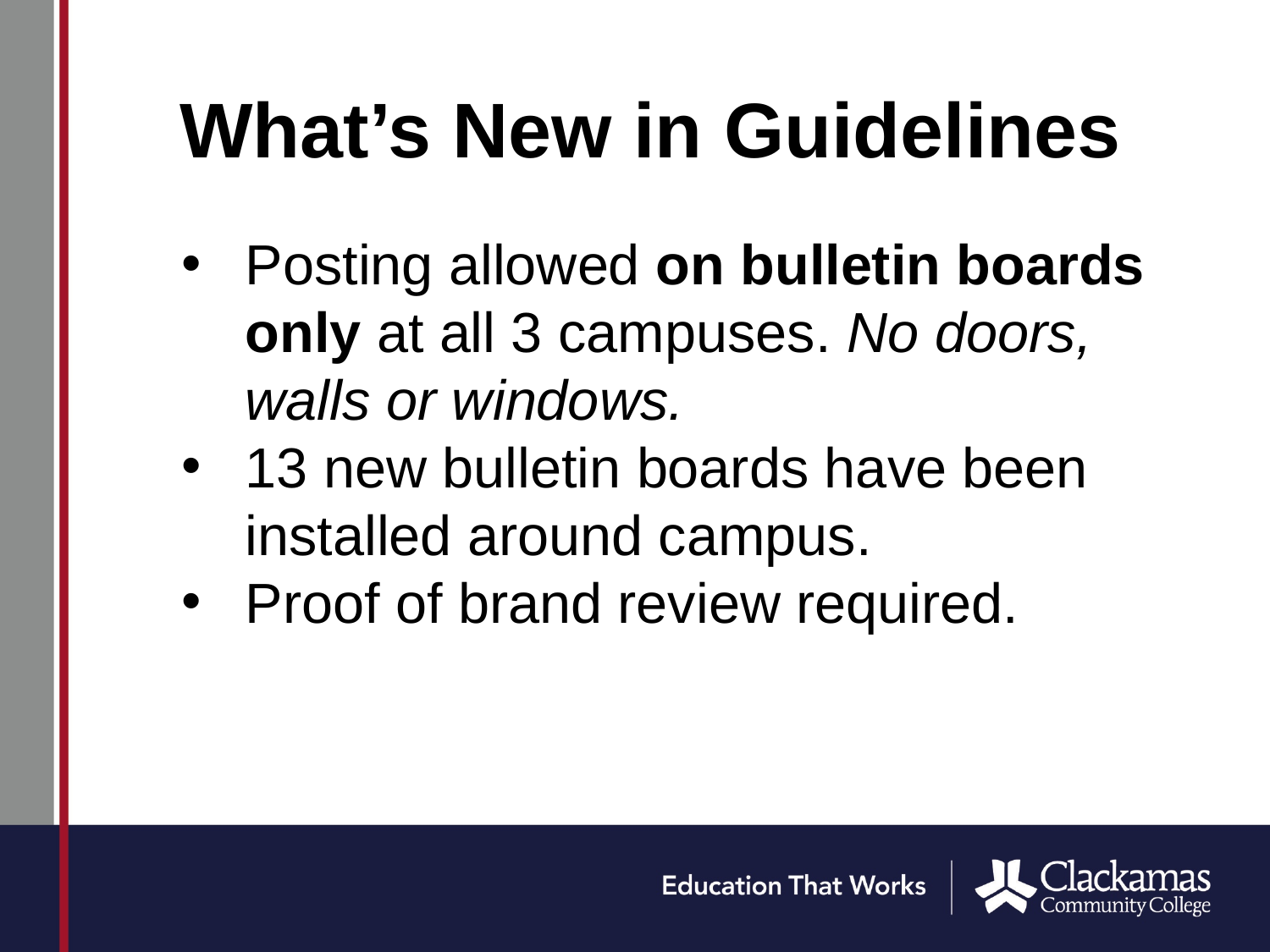

# What’s New in Guidelines
Posting allowed on bulletin boards only at all 3 campuses. No doors, walls or windows.
13 new bulletin boards have been installed around campus.
Proof of brand review required.